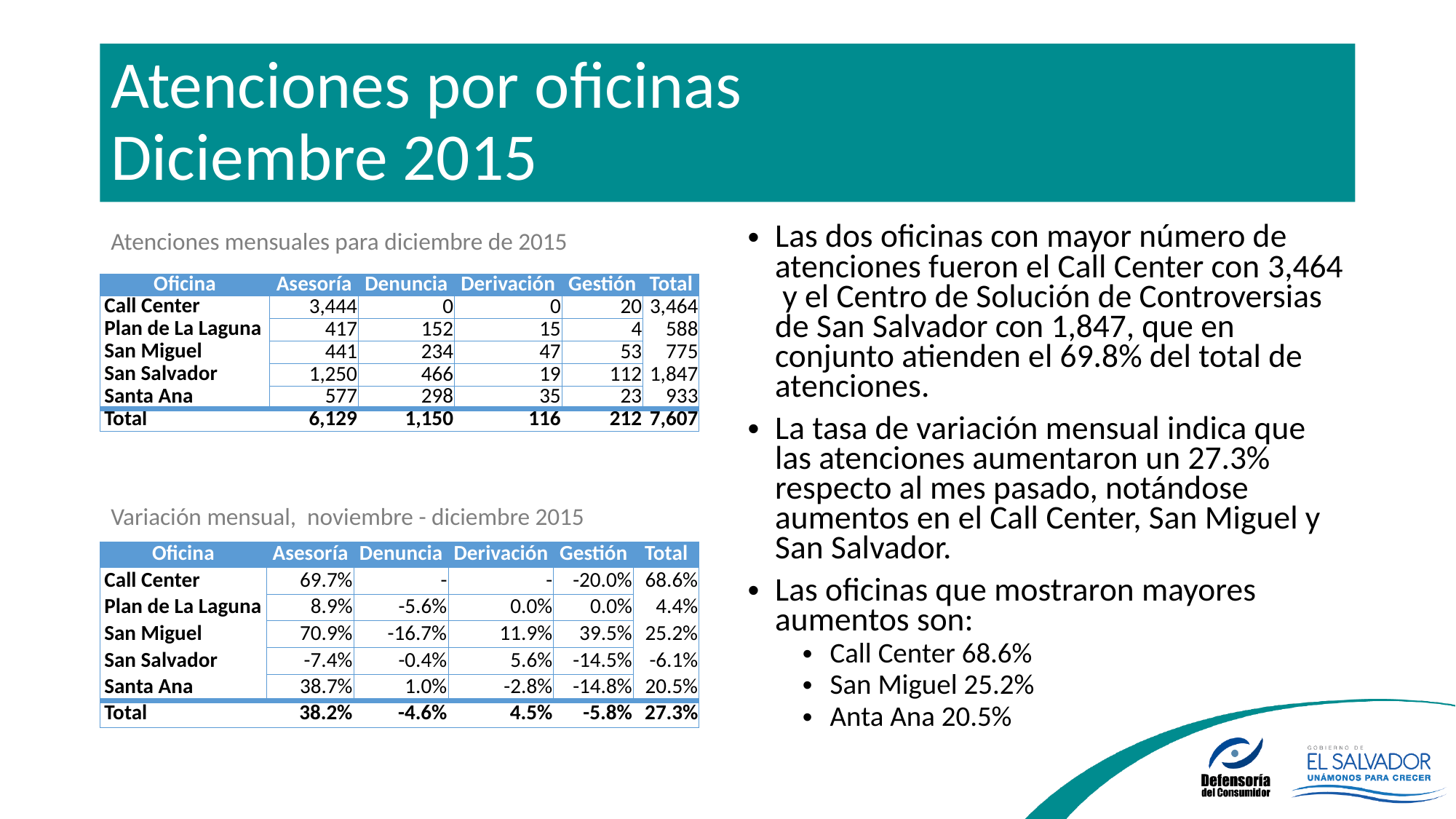

# Atenciones por oficinas Diciembre 2015
Las dos oficinas con mayor número de atenciones fueron el Call Center con 3,464  y el Centro de Solución de Controversias de San Salvador con 1,847, que en conjunto atienden el 69.8% del total de atenciones.
La tasa de variación mensual indica que las atenciones aumentaron un 27.3% respecto al mes pasado, notándose aumentos en el Call Center, San Miguel y San Salvador.
Las oficinas que mostraron mayores aumentos son:
Call Center 68.6%
San Miguel 25.2%
Anta Ana 20.5%
Atenciones mensuales para diciembre de 2015
| Oficina | Asesoría | Denuncia | Derivación | Gestión | Total |
| --- | --- | --- | --- | --- | --- |
| Call Center | 3,444 | 0 | 0 | 20 | 3,464 |
| Plan de La Laguna | 417 | 152 | 15 | 4 | 588 |
| San Miguel | 441 | 234 | 47 | 53 | 775 |
| San Salvador | 1,250 | 466 | 19 | 112 | 1,847 |
| Santa Ana | 577 | 298 | 35 | 23 | 933 |
| Total | 6,129 | 1,150 | 116 | 212 | 7,607 |
Variación mensual,  noviembre - diciembre 2015
| Oficina | Asesoría | Denuncia | Derivación | Gestión | Total |
| --- | --- | --- | --- | --- | --- |
| Call Center | 69.7% | - | - | -20.0% | 68.6% |
| Plan de La Laguna | 8.9% | -5.6% | 0.0% | 0.0% | 4.4% |
| San Miguel | 70.9% | -16.7% | 11.9% | 39.5% | 25.2% |
| San Salvador | -7.4% | -0.4% | 5.6% | -14.5% | -6.1% |
| Santa Ana | 38.7% | 1.0% | -2.8% | -14.8% | 20.5% |
| Total | 38.2% | -4.6% | 4.5% | -5.8% | 27.3% |